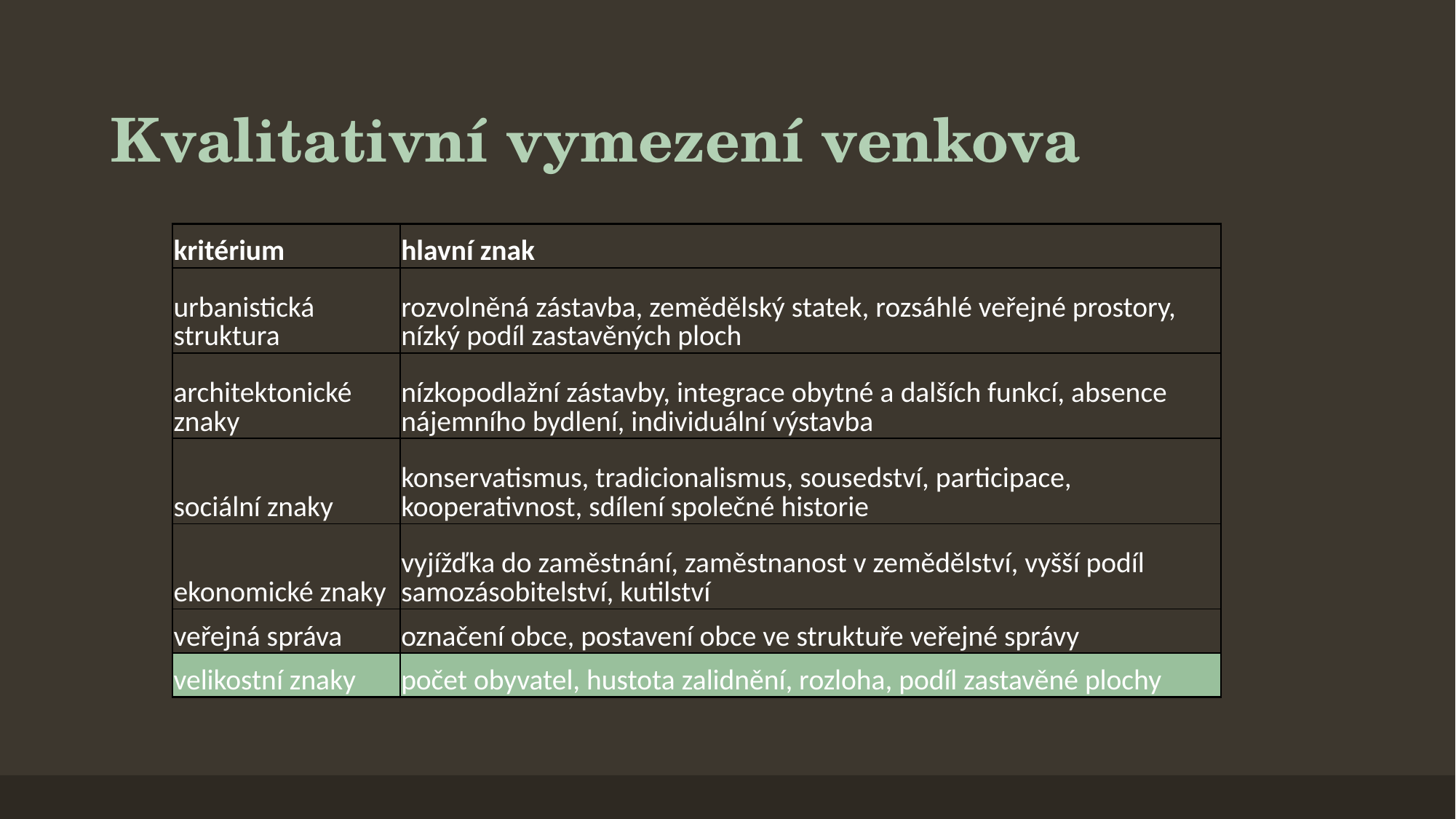

# Kvalitativní vymezení venkova
| kritérium | hlavní znak |
| --- | --- |
| urbanistická struktura | rozvolněná zástavba, zemědělský statek, rozsáhlé veřejné prostory, nízký podíl zastavěných ploch |
| architektonické znaky | nízkopodlažní zástavby, integrace obytné a dalších funkcí, absence nájemního bydlení, individuální výstavba |
| sociální znaky | konservatismus, tradicionalismus, sousedství, participace, kooperativnost, sdílení společné historie |
| ekonomické znaky | vyjížďka do zaměstnání, zaměstnanost v zemědělství, vyšší podíl samozásobitelství, kutilství |
| veřejná správa | označení obce, postavení obce ve struktuře veřejné správy |
| velikostní znaky | počet obyvatel, hustota zalidnění, rozloha, podíl zastavěné plochy |